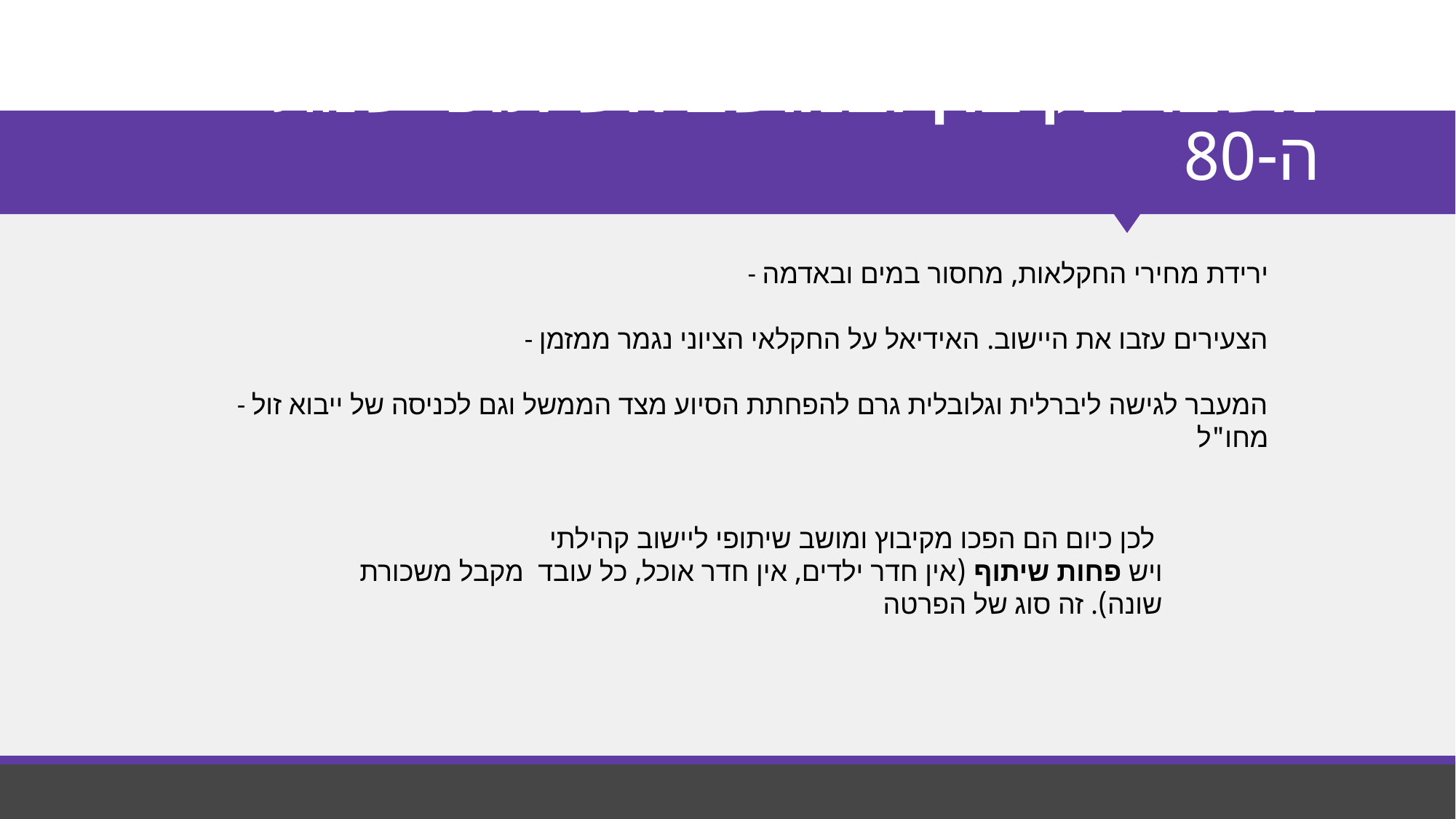

# משבר בקיבוץ ובמושב השיתופי שנות ה-80
- ירידת מחירי החקלאות, מחסור במים ובאדמה

- הצעירים עזבו את היישוב. האידיאל על החקלאי הציוני נגמר ממזמן

- המעבר לגישה ליברלית וגלובלית גרם להפחתת הסיוע מצד הממשל וגם לכניסה של ייבוא זול מחו"ל

לכן כיום הם הפכו מקיבוץ ומושב שיתופי ליישוב קהילתי
ויש פחות שיתוף (אין חדר ילדים, אין חדר אוכל, כל עובד  מקבל משכורת שונה). זה סוג של הפרטה